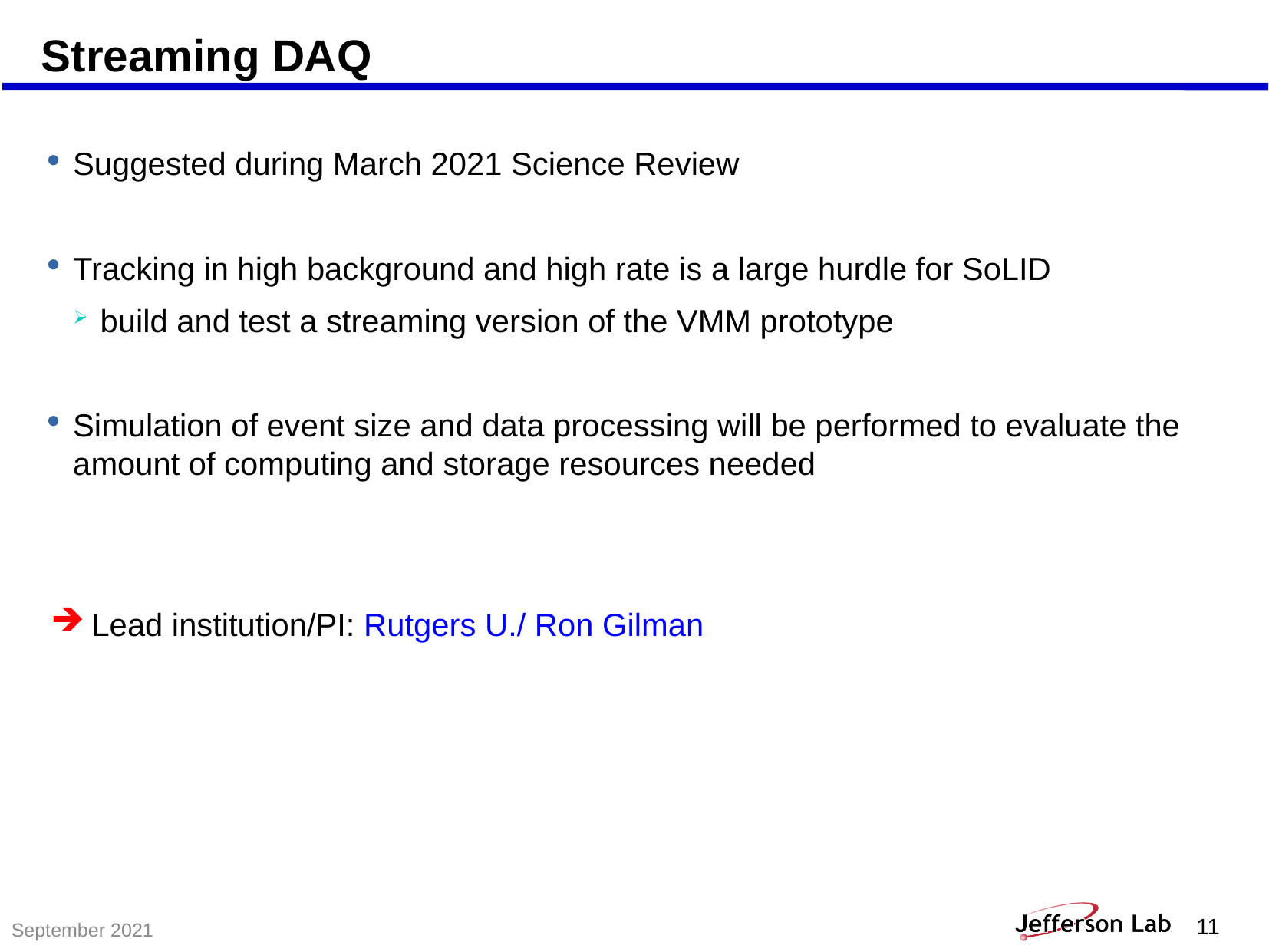

Streaming DAQ
Suggested during March 2021 Science Review

Tracking in high background and high rate is a large hurdle for SoLID
build and test a streaming version of the VMM prototype

Simulation of event size and data processing will be performed to evaluate the amount of computing and storage resources needed
 Lead institution/PI: Rutgers U./ Ron Gilman